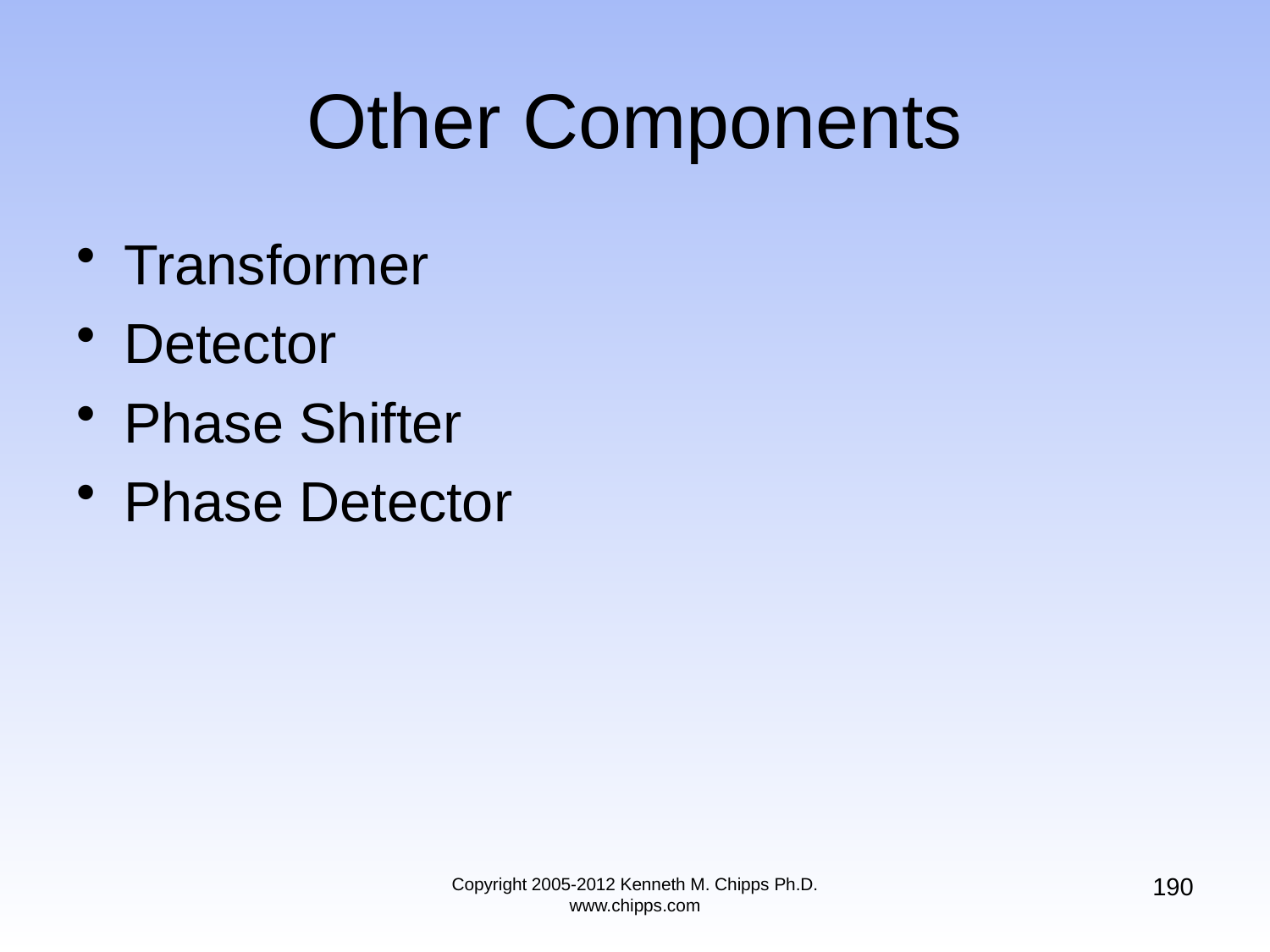

# Other Components
Transformer
Detector
Phase Shifter
Phase Detector
190
Copyright 2005-2012 Kenneth M. Chipps Ph.D. www.chipps.com